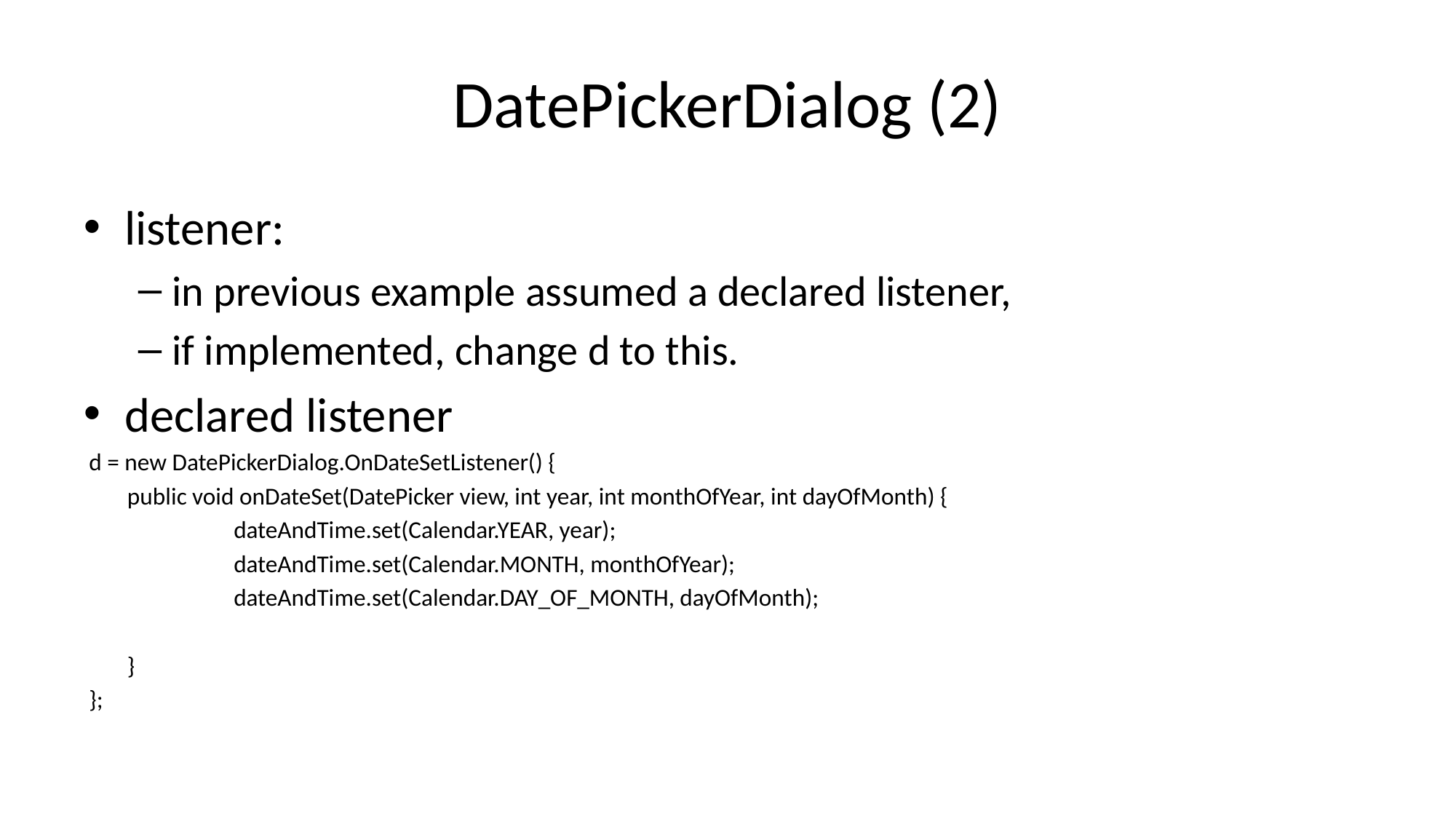

# DatePickerDialog (2)
listener:
in previous example assumed a declared listener,
if implemented, change d to this.
declared listener
 d = new DatePickerDialog.OnDateSetListener() {
        public void onDateSet(DatePicker view, int year, int monthOfYear, int dayOfMonth) {
        	dateAndTime.set(Calendar.YEAR, year);
	        	dateAndTime.set(Calendar.MONTH, monthOfYear);
       	 	dateAndTime.set(Calendar.DAY_OF_MONTH, dayOfMonth);

        }
 };